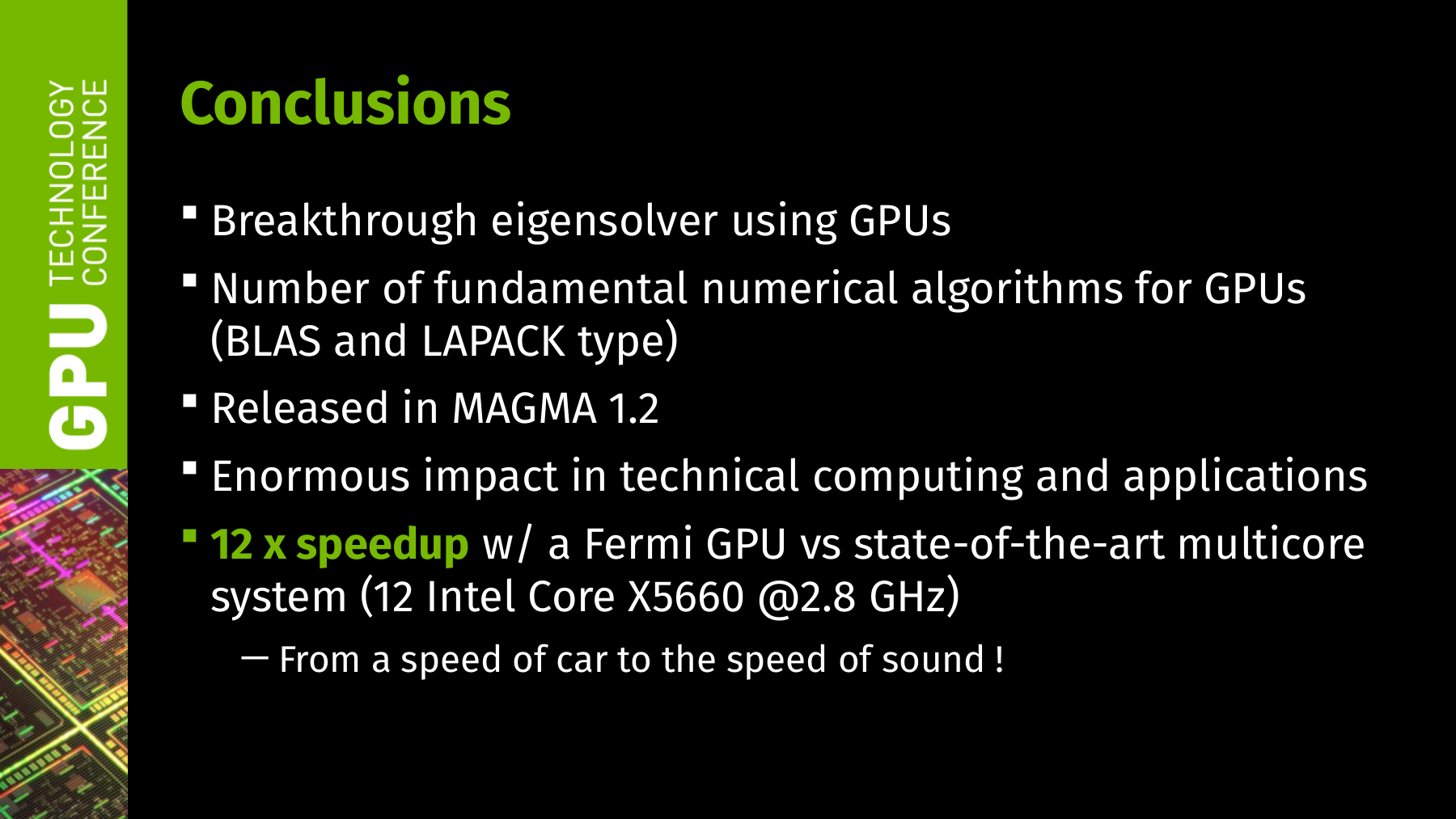

# Conclusions
Breakthrough eigensolver using GPUs
Number of fundamental numerical algorithms for GPUs
(BLAS and LAPACK type)
Released in MAGMA 1.2
Enormous impact in technical computing and applications
12 x speedup w/ a Fermi GPU vs state-of-the-art multicore system (12 Intel Core X5660 @2.8 GHz)
From a speed of car to the speed of sound !